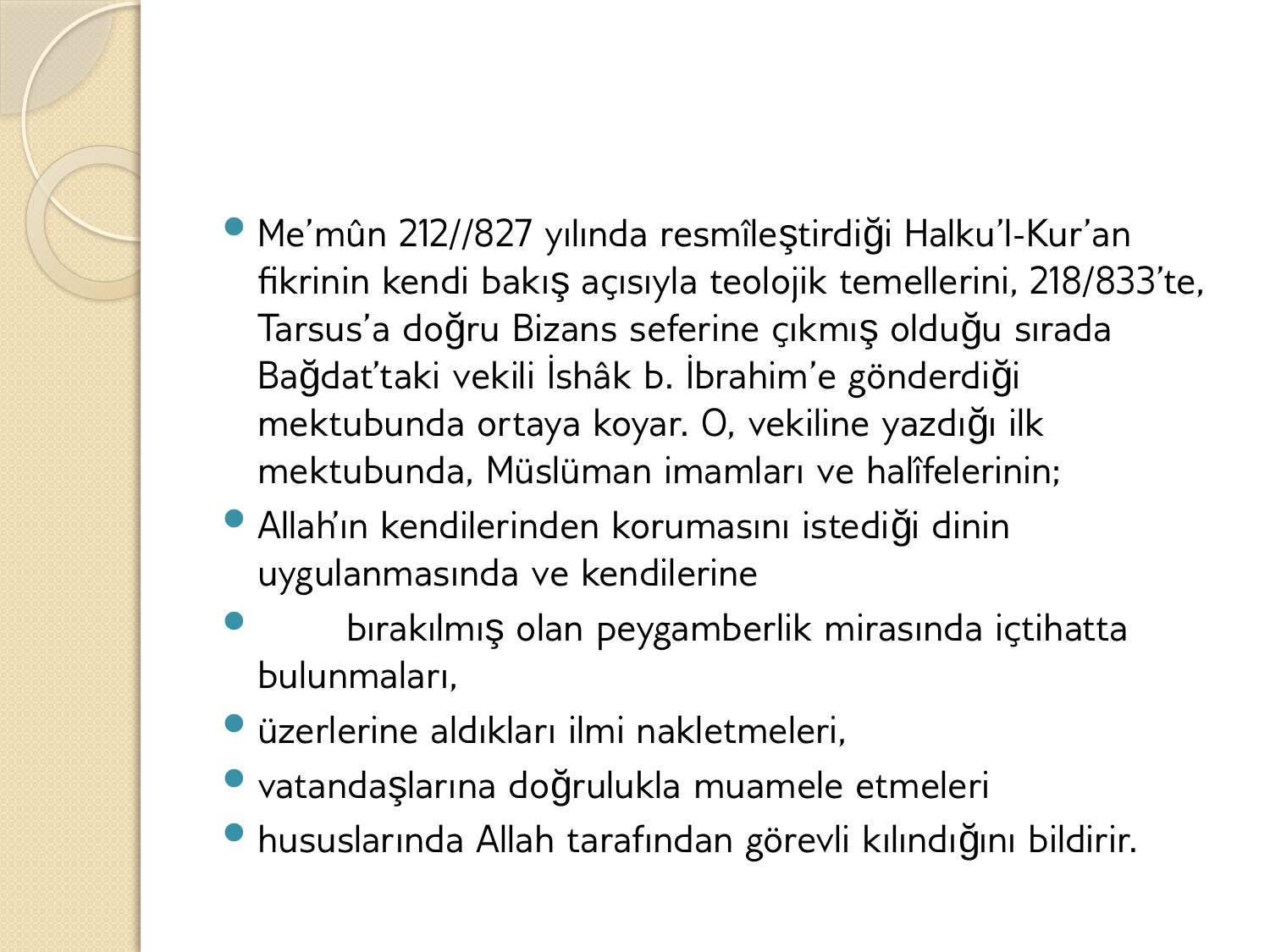

#
Me’mûn 212//827 yılında resmîleştirdiği Halku’l-Kur’an fikrinin kendi bakış açısıyla teolojik temellerini, 218/833’te, Tarsus’a doğru Bizans seferine çıkmış olduğu sırada Bağdat’taki vekili İshâk b. İbrahim’e gönderdiği mektubunda ortaya koyar. O, vekiline yazdığı ilk mektubunda, Müslüman imamları ve halîfelerinin;
Allah’ın kendilerinden korumasını istediği dinin uygulanmasında ve kendilerine
	bırakılmış olan peygamberlik mirasında içtihatta bulunmaları,
üzerlerine aldıkları ilmi nakletmeleri,
vatandaşlarına doğrulukla muamele etmeleri
hususlarında Allah tarafından görevli kılındığını bildirir.